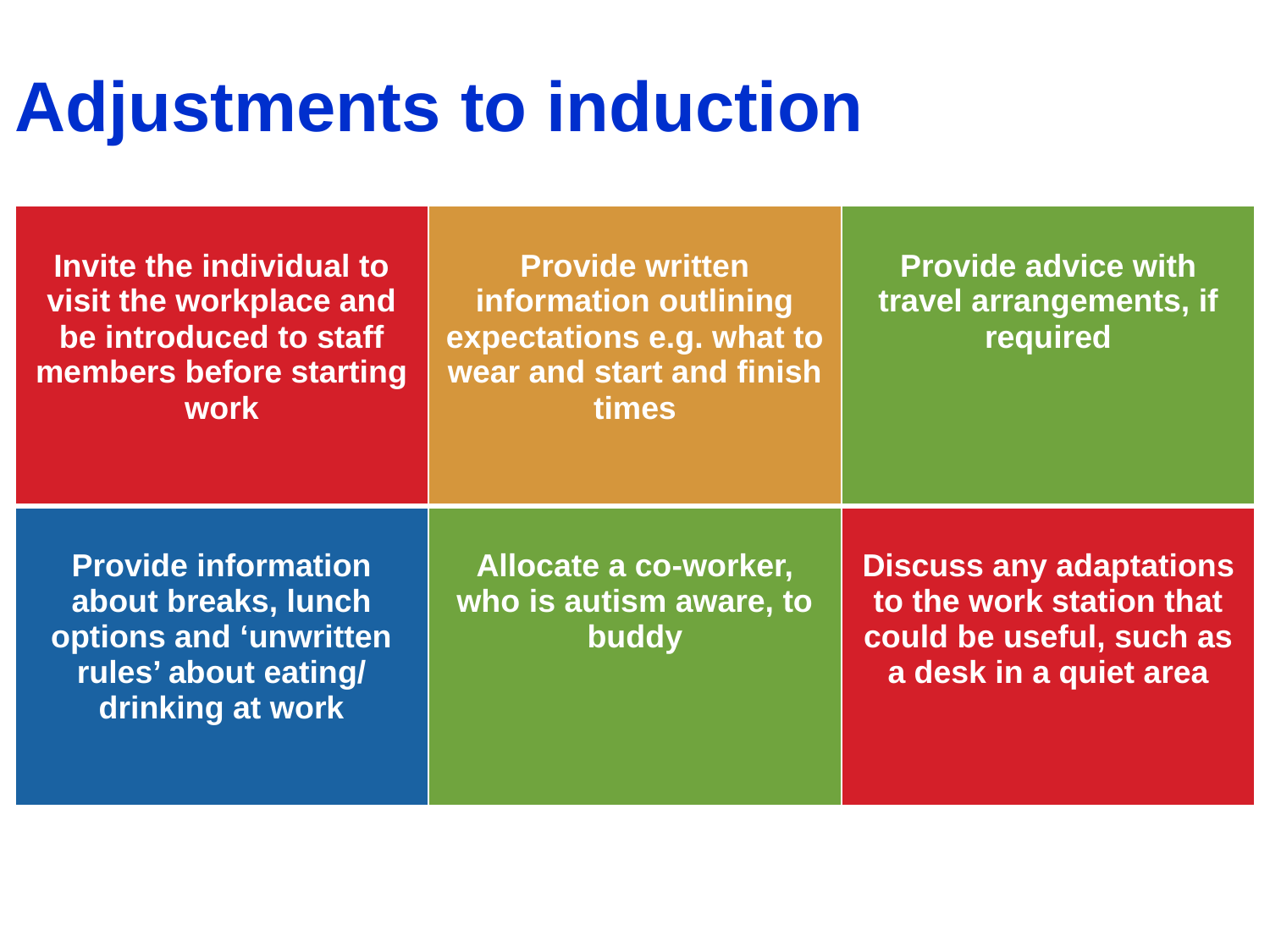

# Adjustments to induction
| Invite the individual to visit the workplace and be introduced to staff members before starting work | Provide written information outlining expectations e.g. what to wear and start and finish times | Provide advice with travel arrangements, if required |
| --- | --- | --- |
| Provide information about breaks, lunch options and ‘unwritten rules’ about eating/ drinking at work | Allocate a co-worker, who is autism aware, to buddy | Discuss any adaptations to the work station that could be useful, such as a desk in a quiet area |